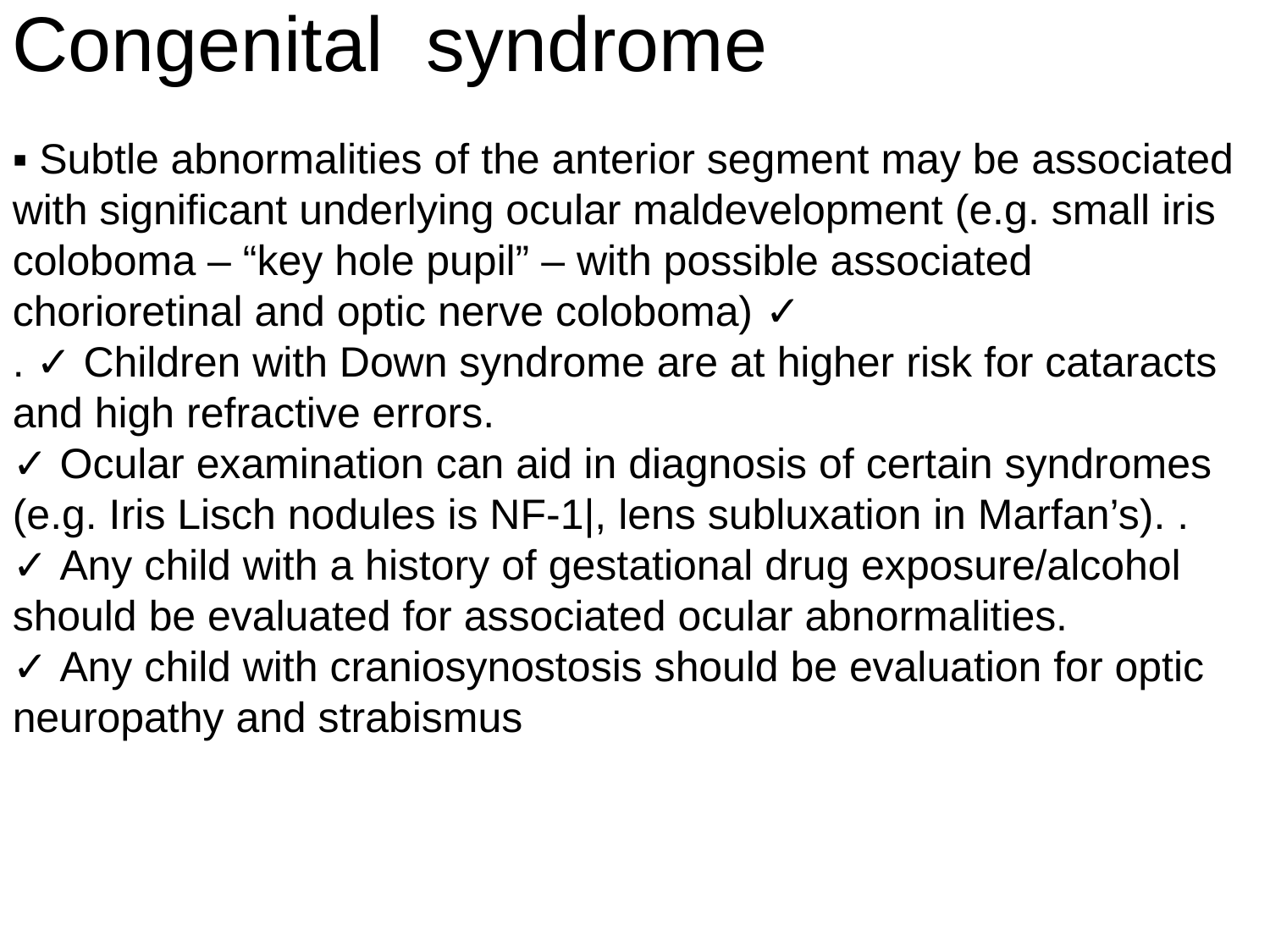

# Congenital  syndrome
▪ Subtle abnormalities of the anterior segment may be associated with significant underlying ocular maldevelopment (e.g. small iris coloboma – “key hole pupil” – with possible associated chorioretinal and optic nerve coloboma) ✓
. ✓ Children with Down syndrome are at higher risk for cataracts and high refractive errors.
✓ Ocular examination can aid in diagnosis of certain syndromes (e.g. Iris Lisch nodules is NF-1|, lens subluxation in Marfan’s). .
✓ Any child with a history of gestational drug exposure/alcohol should be evaluated for associated ocular abnormalities.
✓ Any child with craniosynostosis should be evaluation for optic neuropathy and strabismus